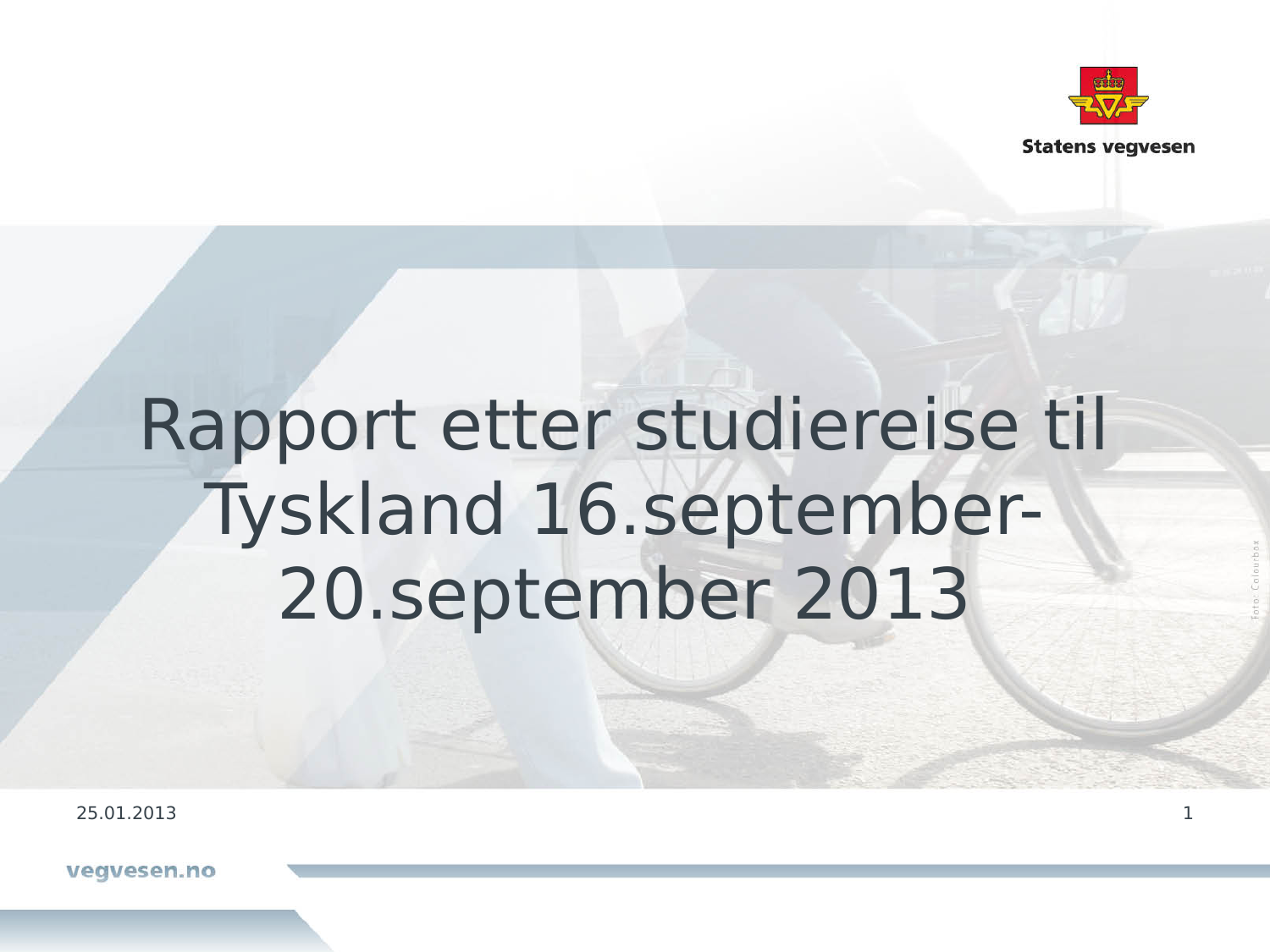

# Rapport etter studiereise til Tyskland 16.september-20.september 2013
25.01.2013
1